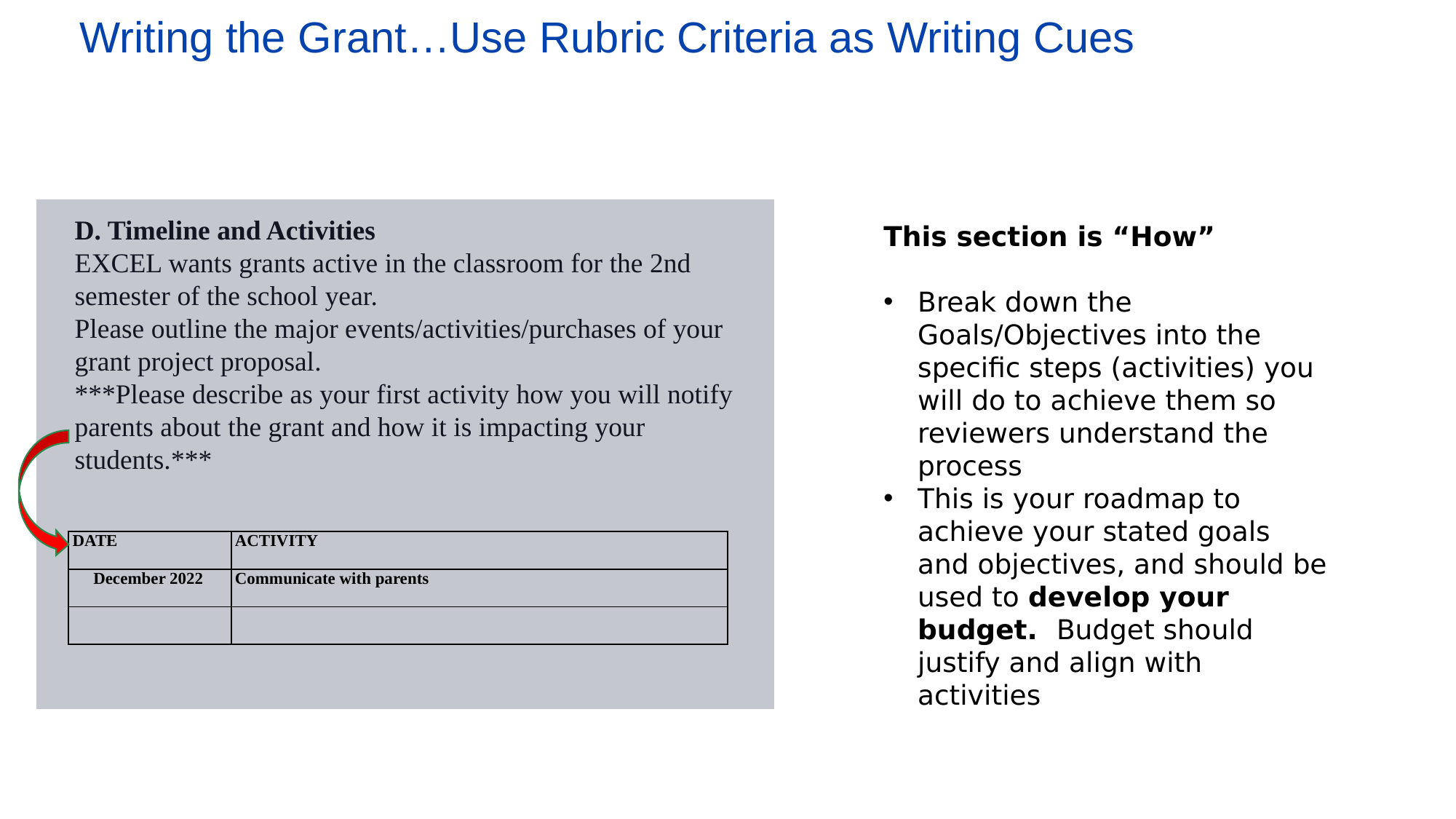

# Writing the Grant…Use Rubric Criteria as Writing Cues

This section is “How”

Break down the Goals/Objectives into the specific steps (activities) you will do to achieve them so reviewers understand the process
This is your roadmap to achieve your stated goals and objectives, and should be used to develop your budget.  Budget should justify and align with activities

D. Timeline and Activities
EXCEL wants grants active in the classroom for the 2nd semester of the school year.
Please outline the major events/activities/purchases of your grant project proposal.
***Please describe as your first activity how you will notify parents about the grant and how it is impacting your students.***

| DATE | ACTIVITY |
| --- | --- |
| December 2022 | Communicate with parents |
|  |  |